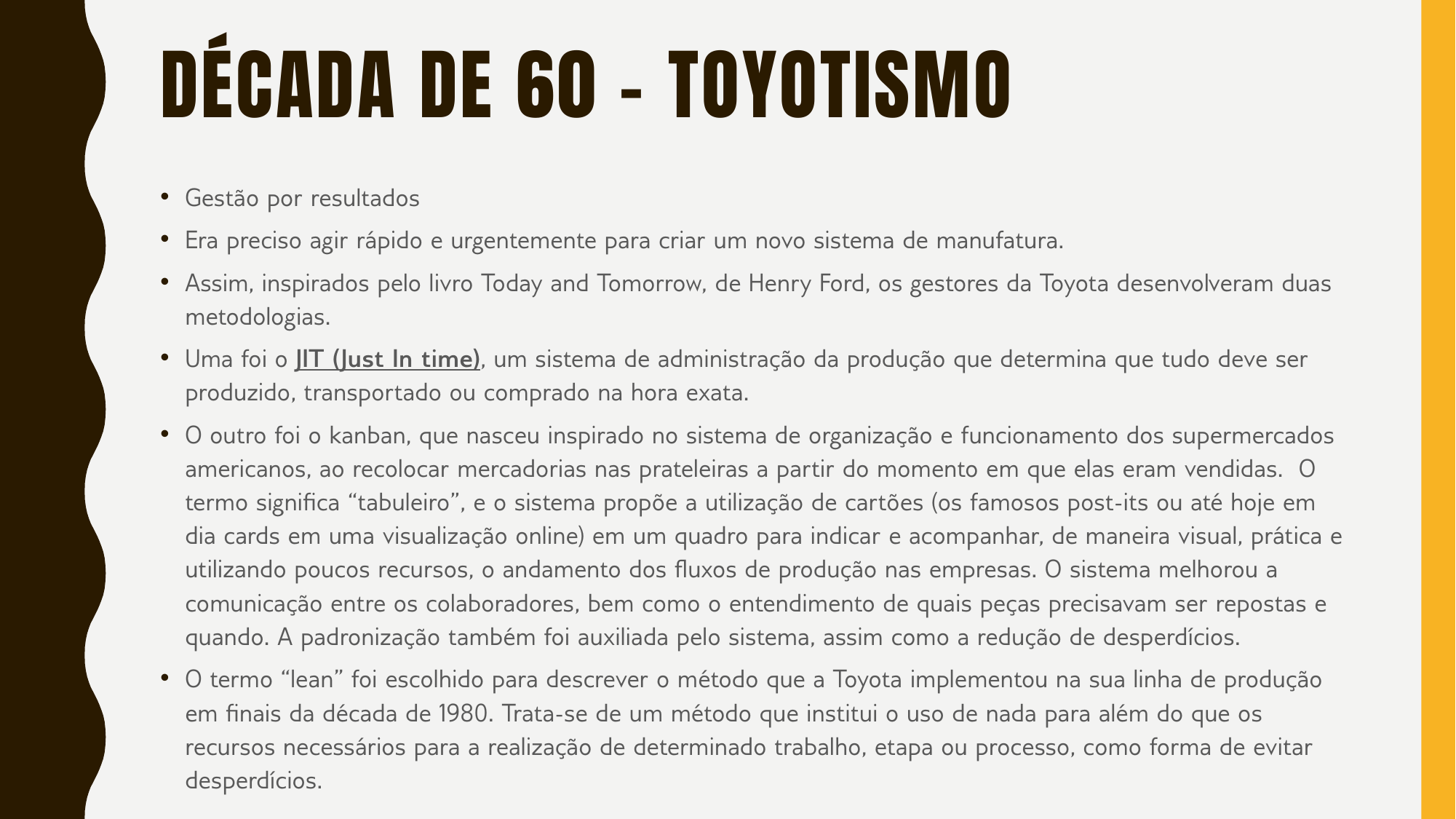

# Década de 60 - toyotismo
Gestão por resultados
Era preciso agir rápido e urgentemente para criar um novo sistema de manufatura.
Assim, inspirados pelo livro Today and Tomorrow, de Henry Ford, os gestores da Toyota desenvolveram duas metodologias.
Uma foi o JIT (Just In time), um sistema de administração da produção que determina que tudo deve ser produzido, transportado ou comprado na hora exata.
O outro foi o kanban, que nasceu inspirado no sistema de organização e funcionamento dos supermercados americanos, ao recolocar mercadorias nas prateleiras a partir do momento em que elas eram vendidas.  O termo significa “tabuleiro”, e o sistema propõe a utilização de cartões (os famosos post-its ou até hoje em dia cards em uma visualização online) em um quadro para indicar e acompanhar, de maneira visual, prática e utilizando poucos recursos, o andamento dos fluxos de produção nas empresas. O sistema melhorou a comunicação entre os colaboradores, bem como o entendimento de quais peças precisavam ser repostas e quando. A padronização também foi auxiliada pelo sistema, assim como a redução de desperdícios.
O termo “lean” foi escolhido para descrever o método que a Toyota implementou na sua linha de produção em finais da década de 1980. Trata-se de um método que institui o uso de nada para além do que os recursos necessários para a realização de determinado trabalho, etapa ou processo, como forma de evitar desperdícios.